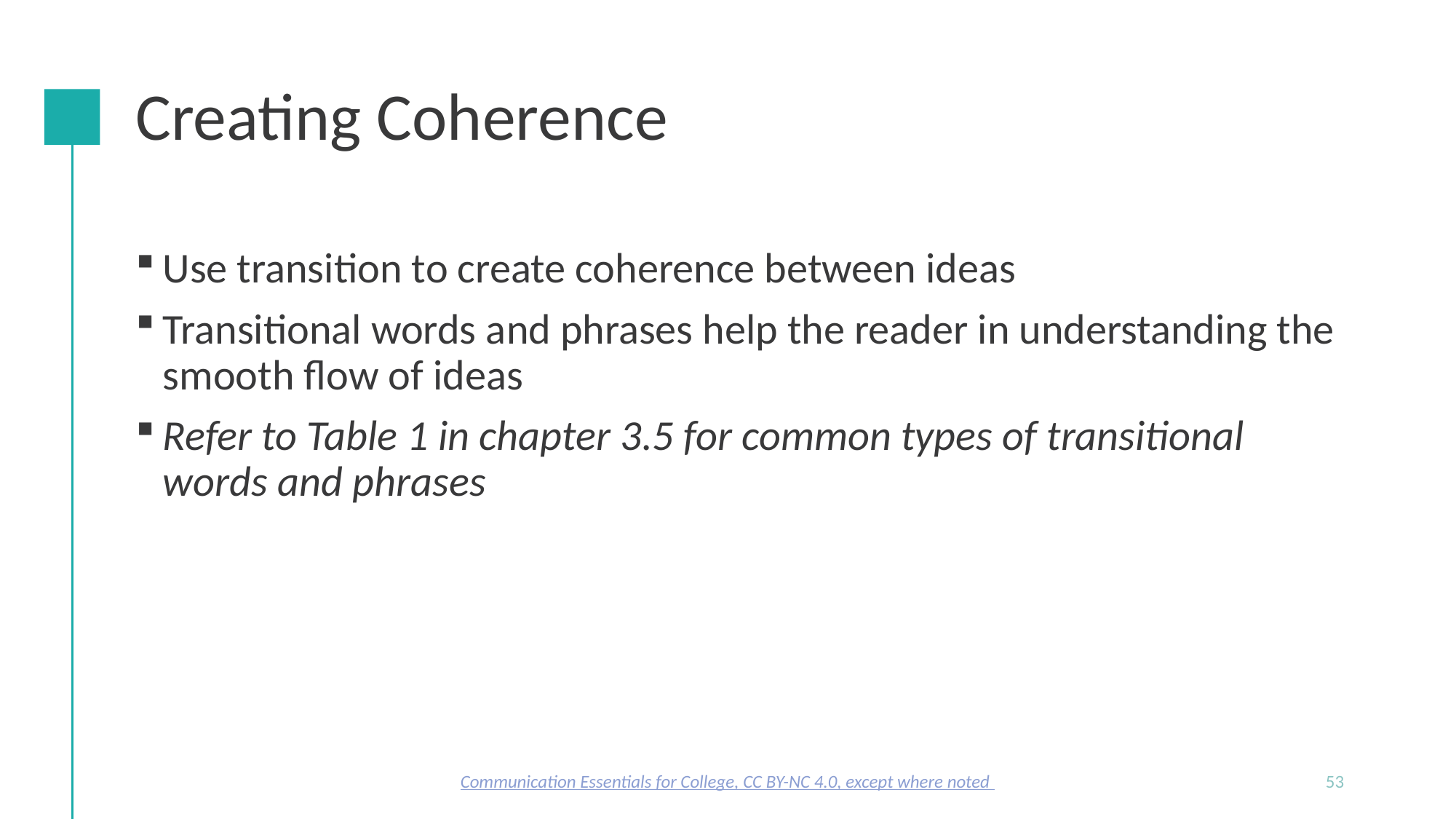

# Creating Coherence
Use transition to create coherence between ideas
Transitional words and phrases help the reader in understanding the smooth flow of ideas
Refer to Table 1 in chapter 3.5 for common types of transitional words and phrases
Communication Essentials for College, CC BY-NC 4.0, except where noted
53